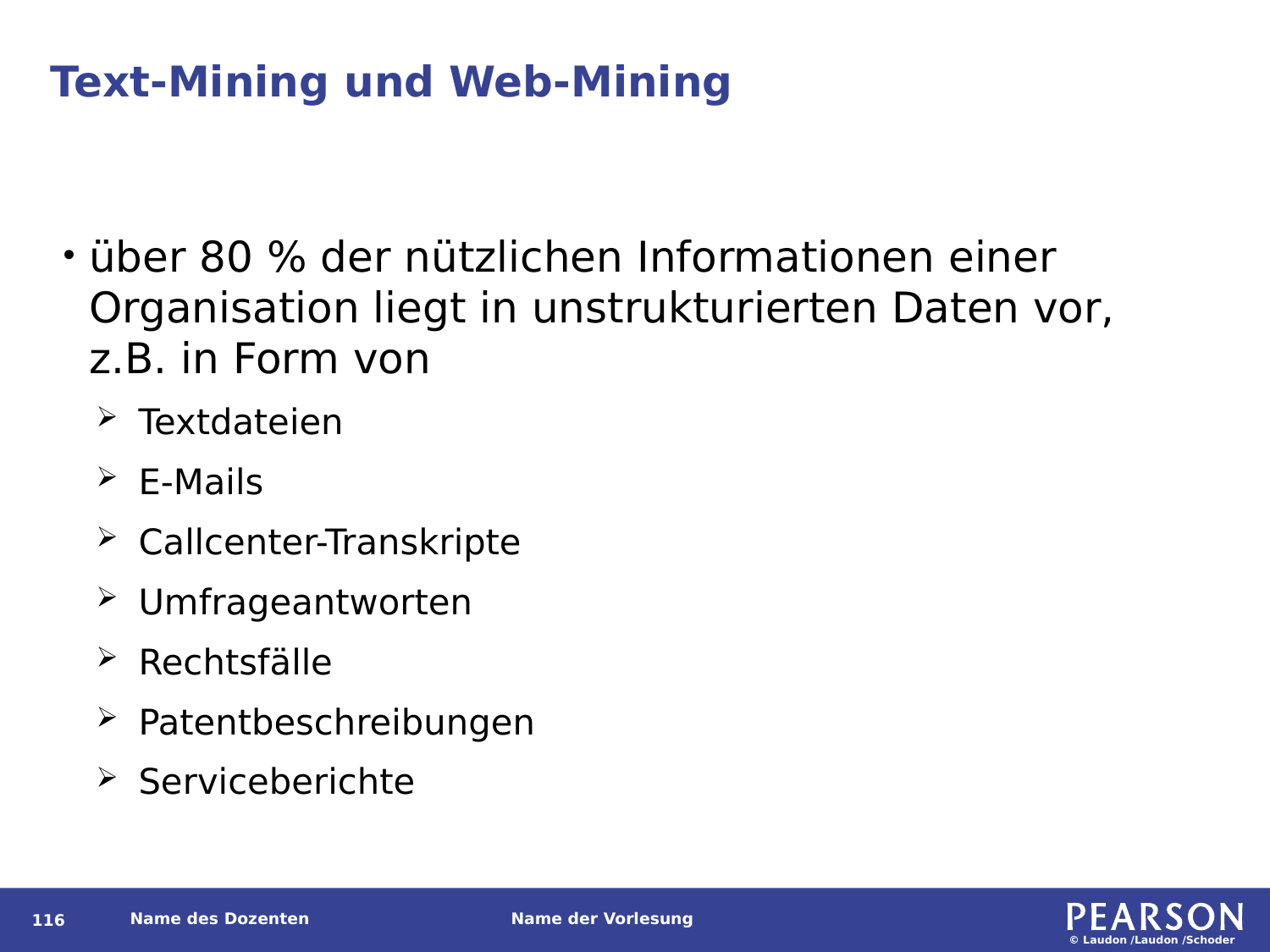

# Text-Mining und Web-Mining

über 80 % der nützlichen Informationen einer Organisation liegt in unstrukturierten Daten vor, z.B. in Form von
Textdateien
E-Mails
Callcenter-Transkripte
Umfrageantworten
Rechtsfälle
Patentbeschreibungen
Serviceberichte
116